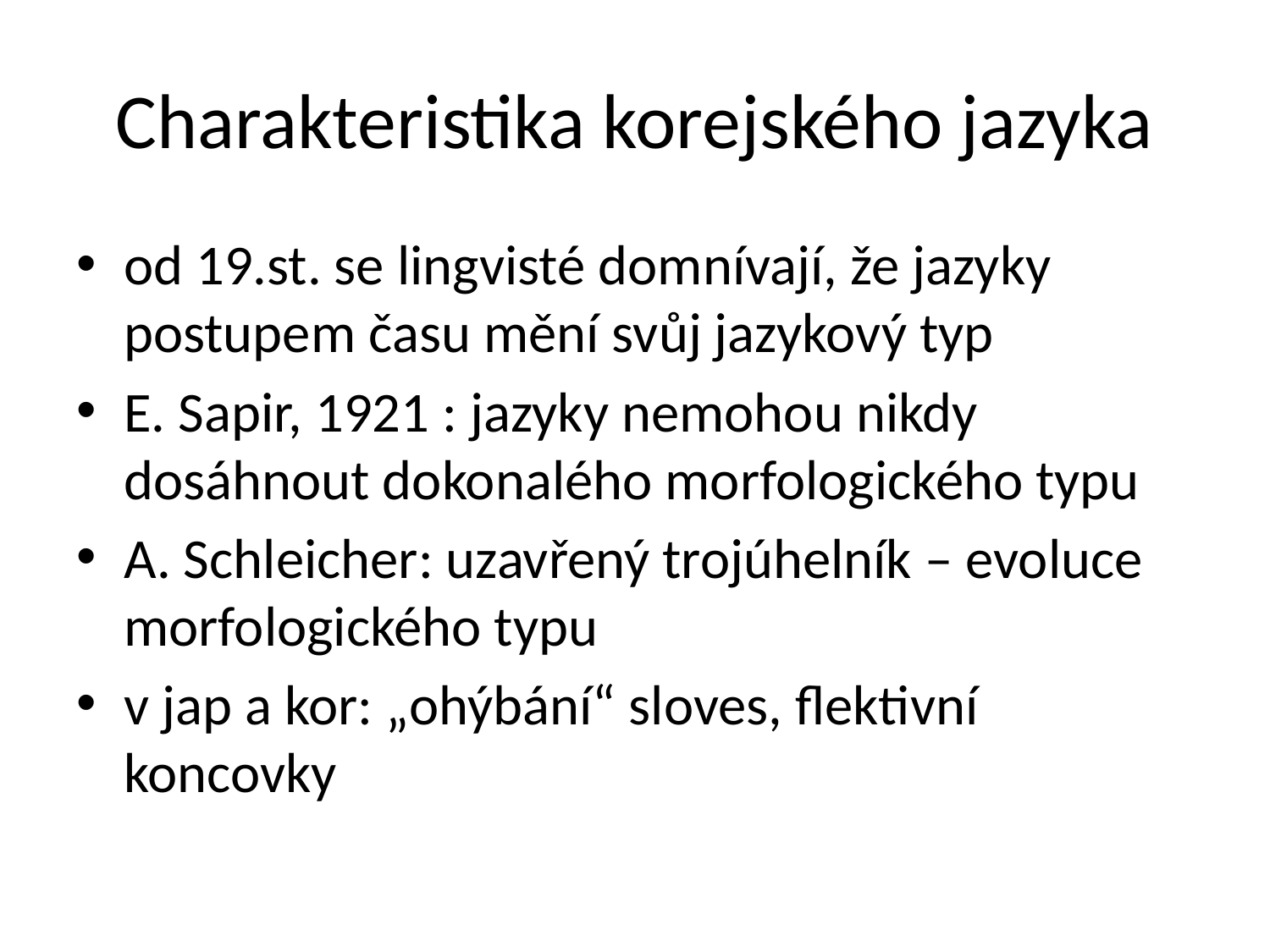

# Charakteristika korejského jazyka
od 19.st. se lingvisté domnívají, že jazyky postupem času mění svůj jazykový typ
E. Sapir, 1921 : jazyky nemohou nikdy dosáhnout dokonalého morfologického typu
A. Schleicher: uzavřený trojúhelník – evoluce morfologického typu
v jap a kor: „ohýbání“ sloves, flektivní koncovky